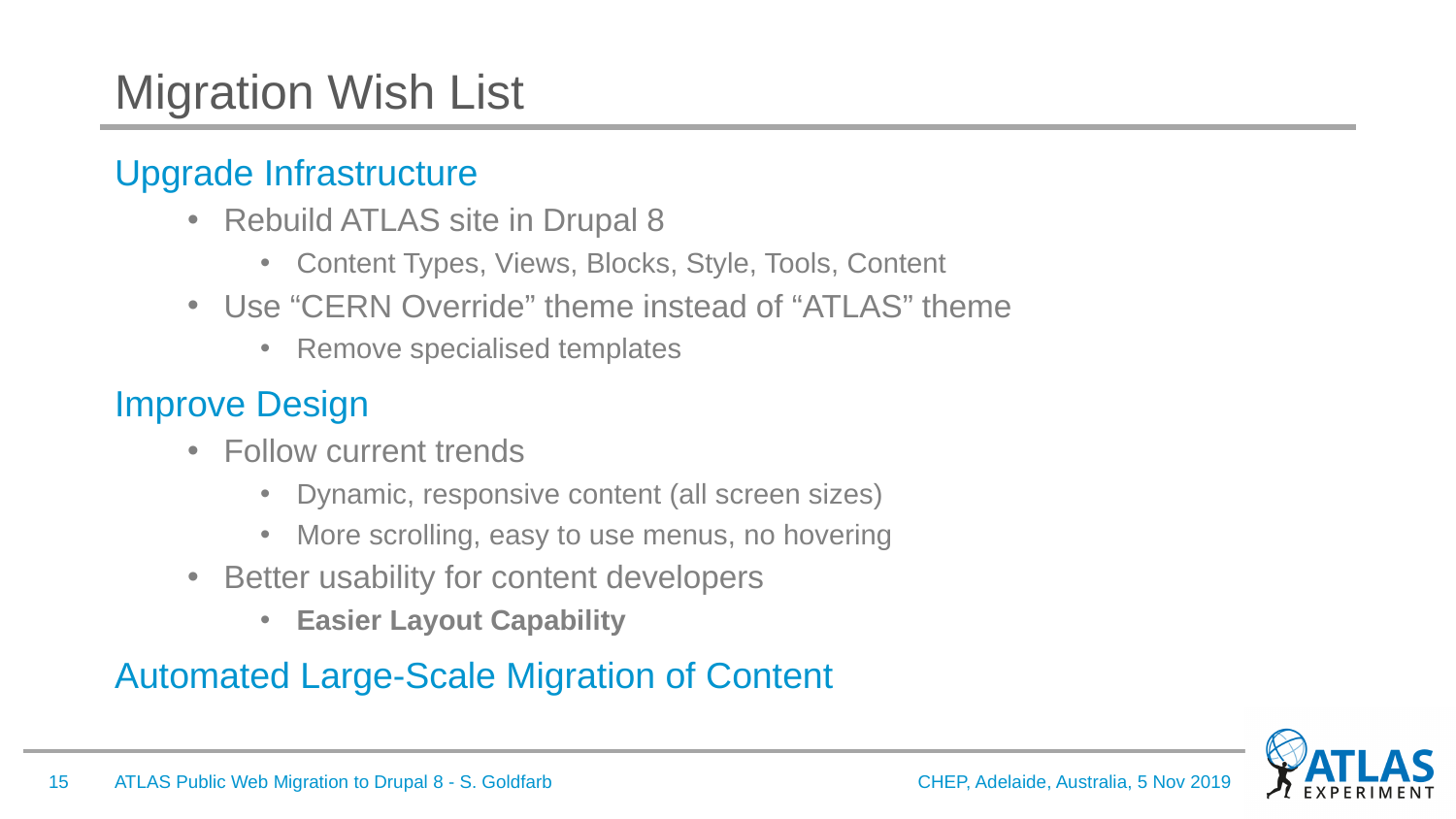

# Migration Wish List
Upgrade Infrastructure
Rebuild ATLAS site in Drupal 8
Content Types, Views, Blocks, Style, Tools, Content
Use “CERN Override” theme instead of “ATLAS” theme
Remove specialised templates
Improve Design
Follow current trends
Dynamic, responsive content (all screen sizes)
More scrolling, easy to use menus, no hovering
Better usability for content developers
Easier Layout Capability
Automated Large-Scale Migration of Content
15
ATLAS Public Web Migration to Drupal 8 - S. Goldfarb
CHEP, Adelaide, Australia, 5 Nov 2019